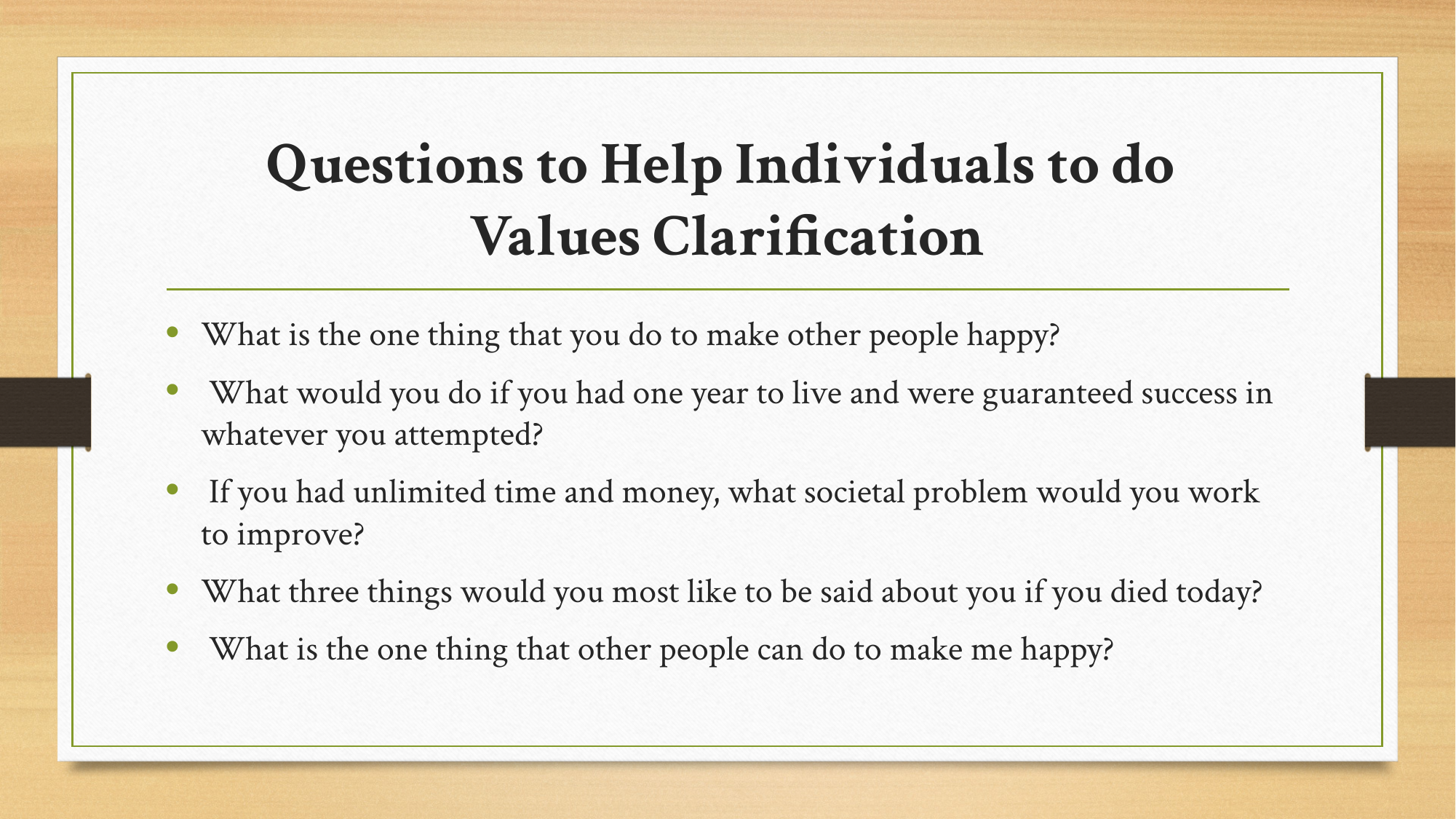

# Questions to Help Individuals to do Values Clarification
What is the one thing that you do to make other people happy?
 What would you do if you had one year to live and were guaranteed success in whatever you attempted?
 If you had unlimited time and money, what societal problem would you work to improve?
What three things would you most like to be said about you if you died today?
 What is the one thing that other people can do to make me happy?